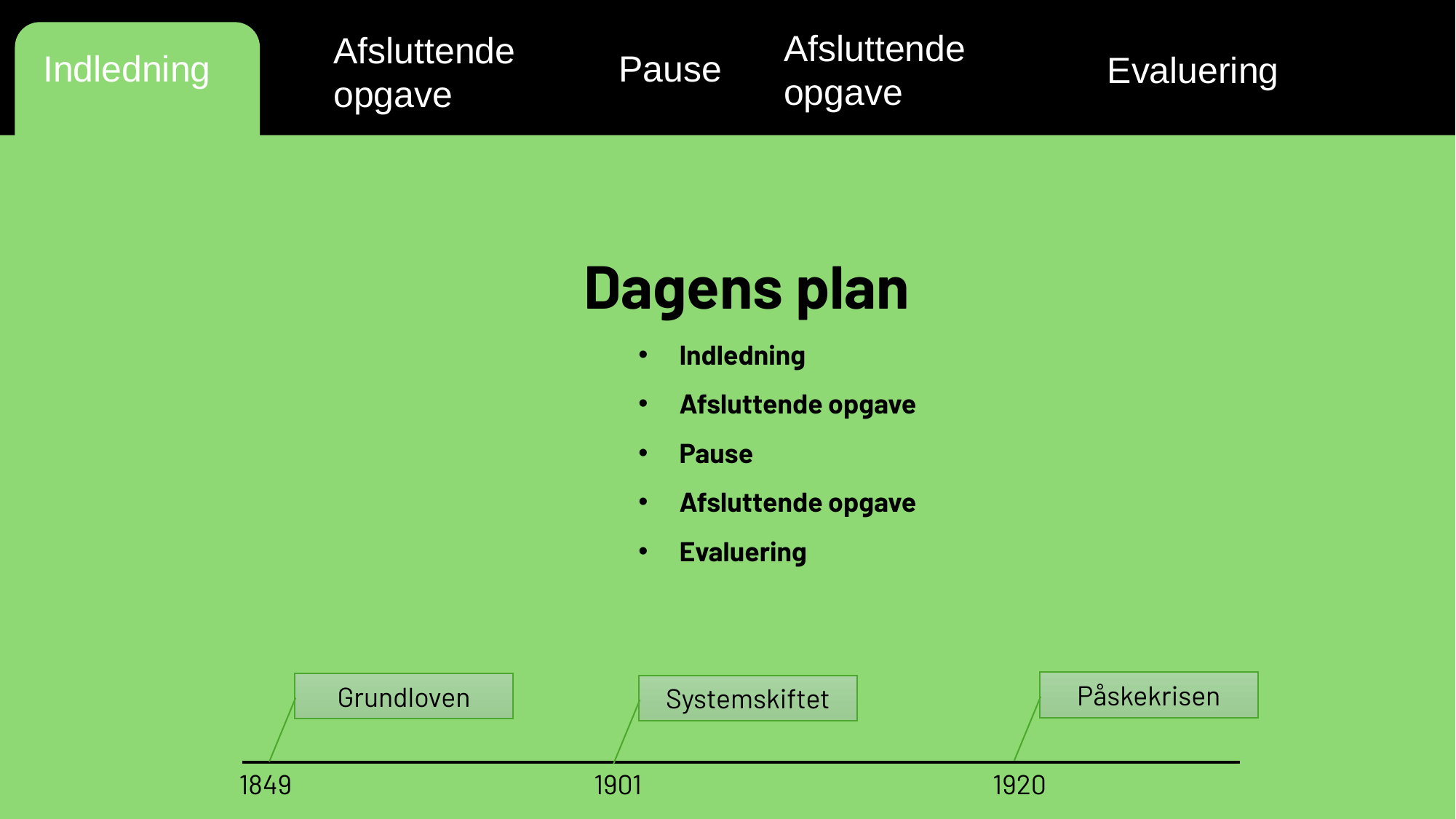

Afsluttende opgave
Afsluttende opgave

Pause
Indledning
Evaluering
Dagens plan
Indledning
Afsluttende opgave
Pause
Afsluttende opgave
Evaluering
Påskekrisen
Grundloven
Systemskiftet
1849
1901
1920